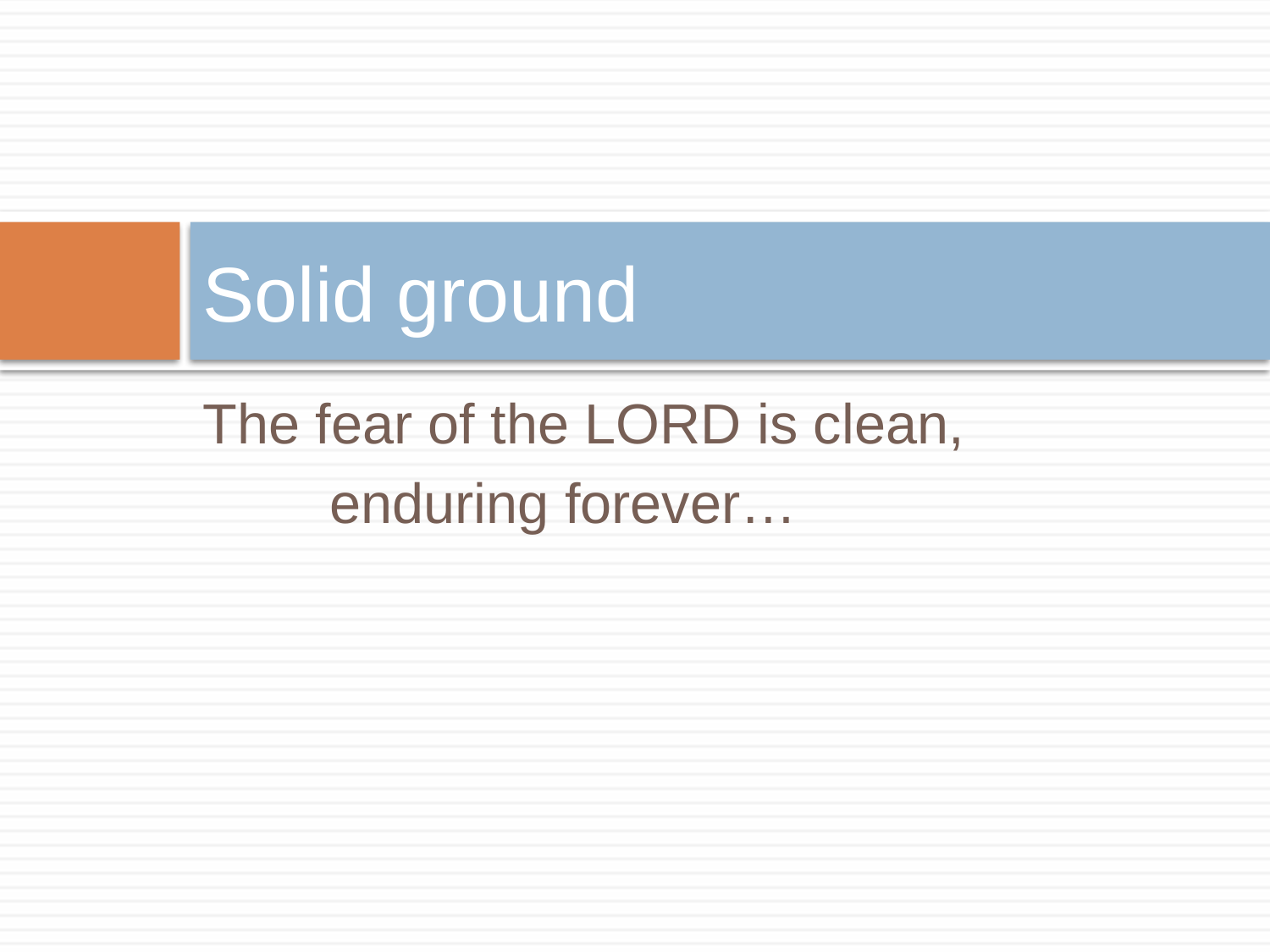

# Solid ground
The fear of the LORD is clean,
	enduring forever…